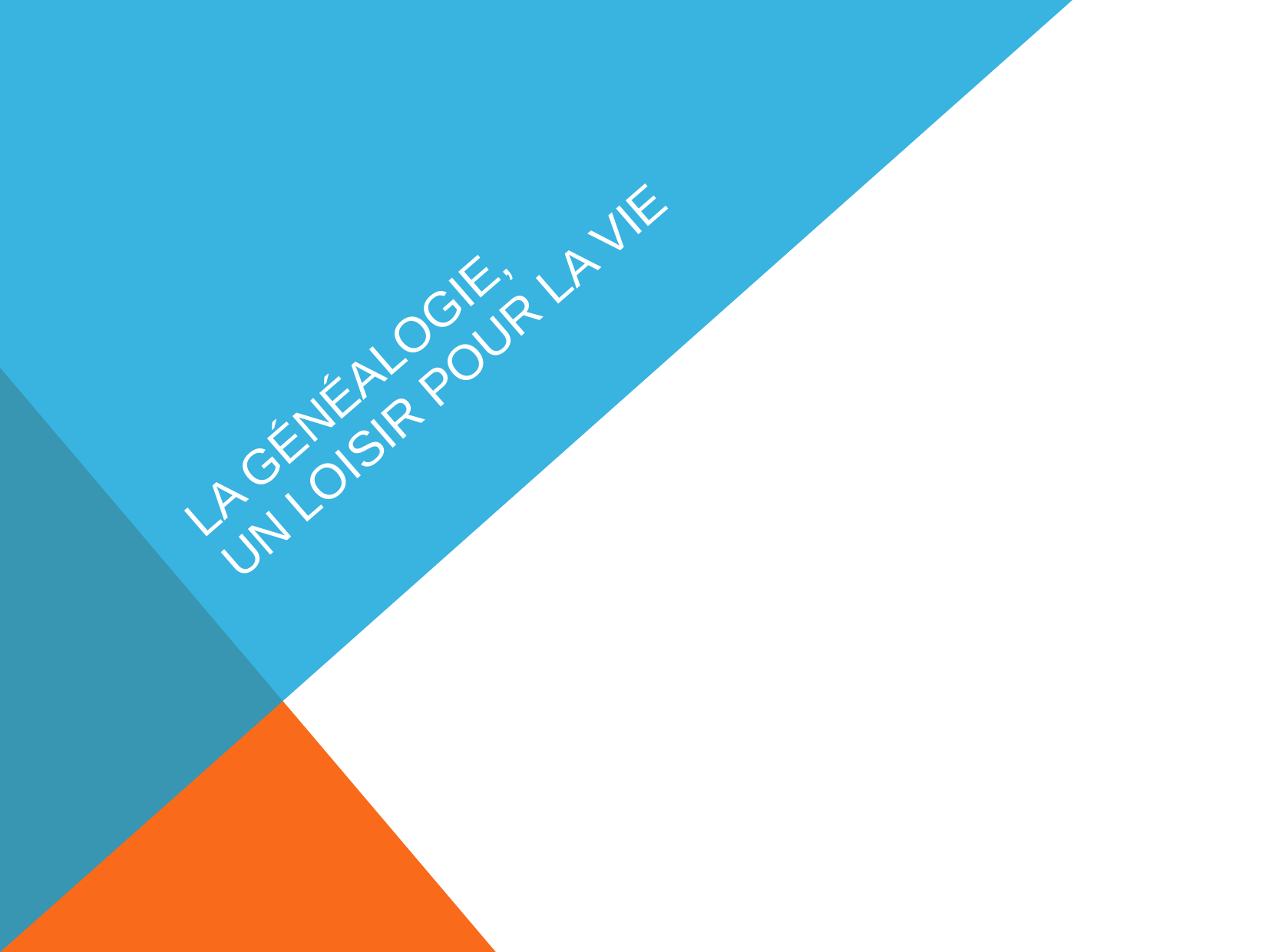

LA GÉNÉALOGIE,
UN LOISIR POUR LA VIE